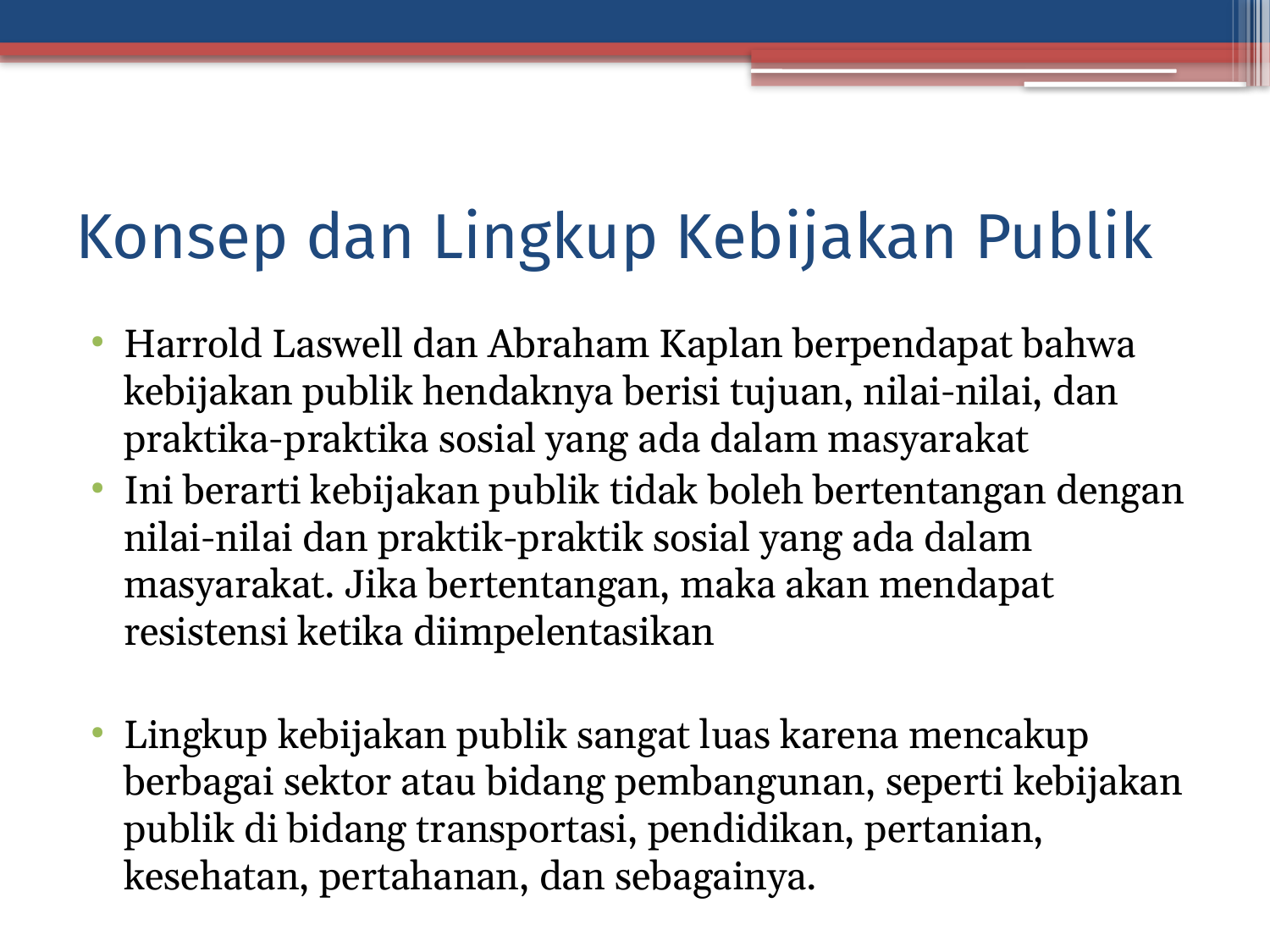

# Konsep dan Lingkup Kebijakan Publik
Harrold Laswell dan Abraham Kaplan berpendapat bahwa kebijakan publik hendaknya berisi tujuan, nilai-nilai, dan praktika-praktika sosial yang ada dalam masyarakat
Ini berarti kebijakan publik tidak boleh bertentangan dengan nilai-nilai dan praktik-praktik sosial yang ada dalam masyarakat. Jika bertentangan, maka akan mendapat resistensi ketika diimpelentasikan

Lingkup kebijakan publik sangat luas karena mencakup berbagai sektor atau bidang pembangunan, seperti kebijakan publik di bidang transportasi, pendidikan, pertanian, kesehatan, pertahanan, dan sebagainya.